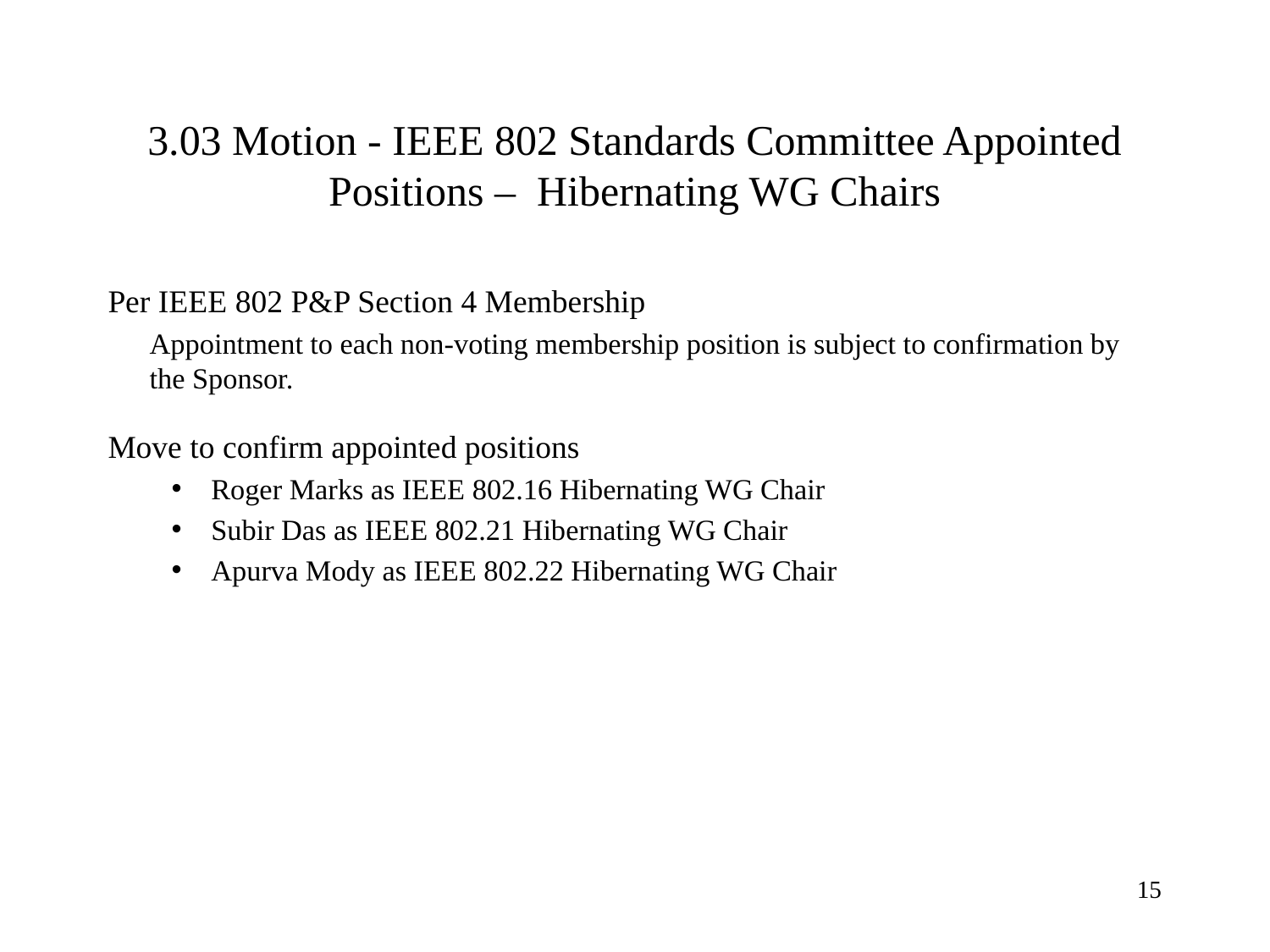

# 3.03 Motion - IEEE 802 Standards Committee Appointed Positions –  Hibernating WG Chairs
Per IEEE 802 P&P Section 4 Membership
Appointment to each non-voting membership position is subject to confirmation by the Sponsor.
Move to confirm appointed positions
Roger Marks as IEEE 802.16 Hibernating WG Chair
Subir Das as IEEE 802.21 Hibernating WG Chair
Apurva Mody as IEEE 802.22 Hibernating WG Chair

15